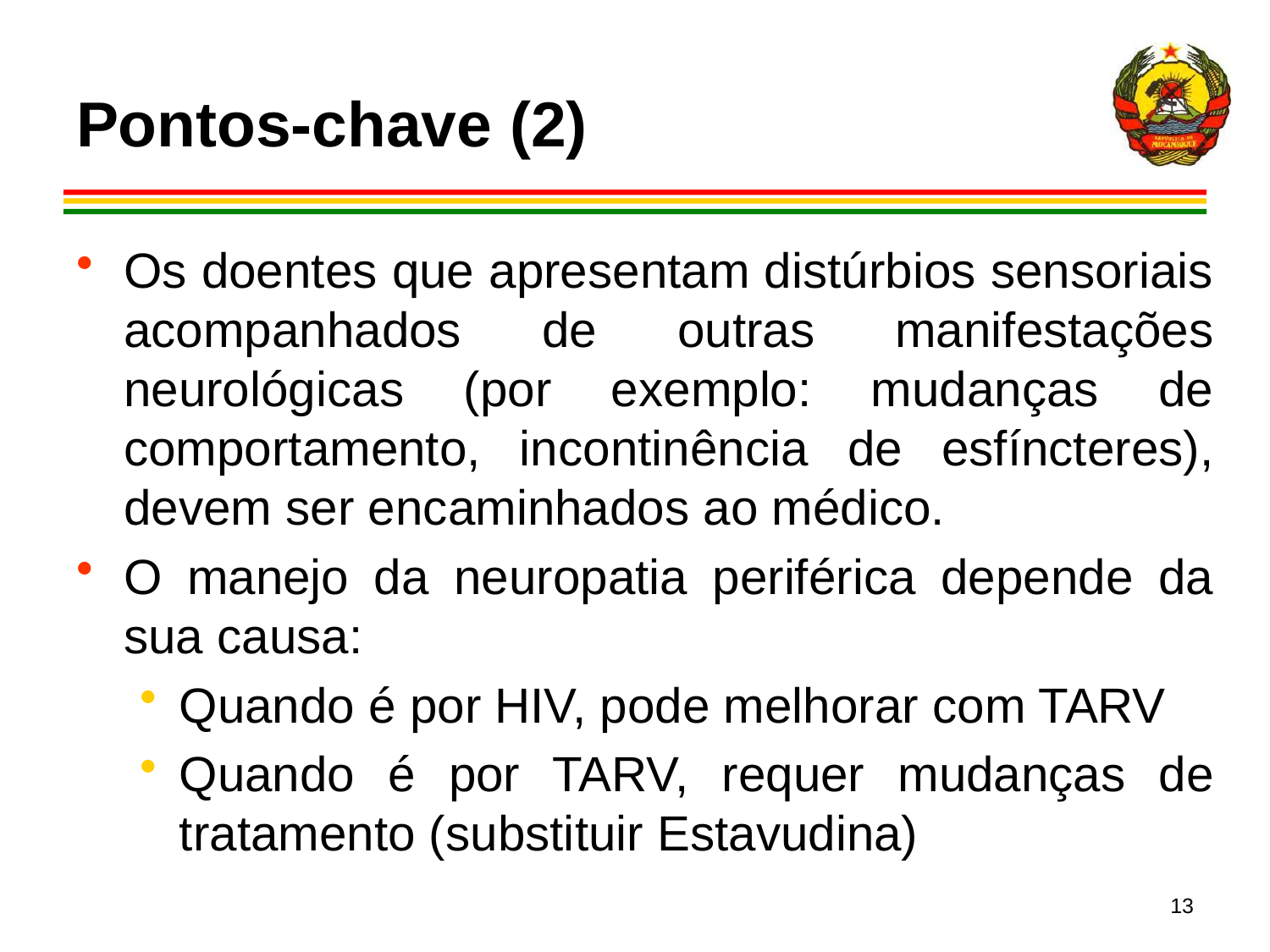

# Pontos-chave (2)
Os doentes que apresentam distúrbios sensoriais acompanhados de outras manifestações neurológicas (por exemplo: mudanças de comportamento, incontinência de esfíncteres), devem ser encaminhados ao médico.
O manejo da neuropatia periférica depende da sua causa:
Quando é por HIV, pode melhorar com TARV
Quando é por TARV, requer mudanças de tratamento (substituir Estavudina)